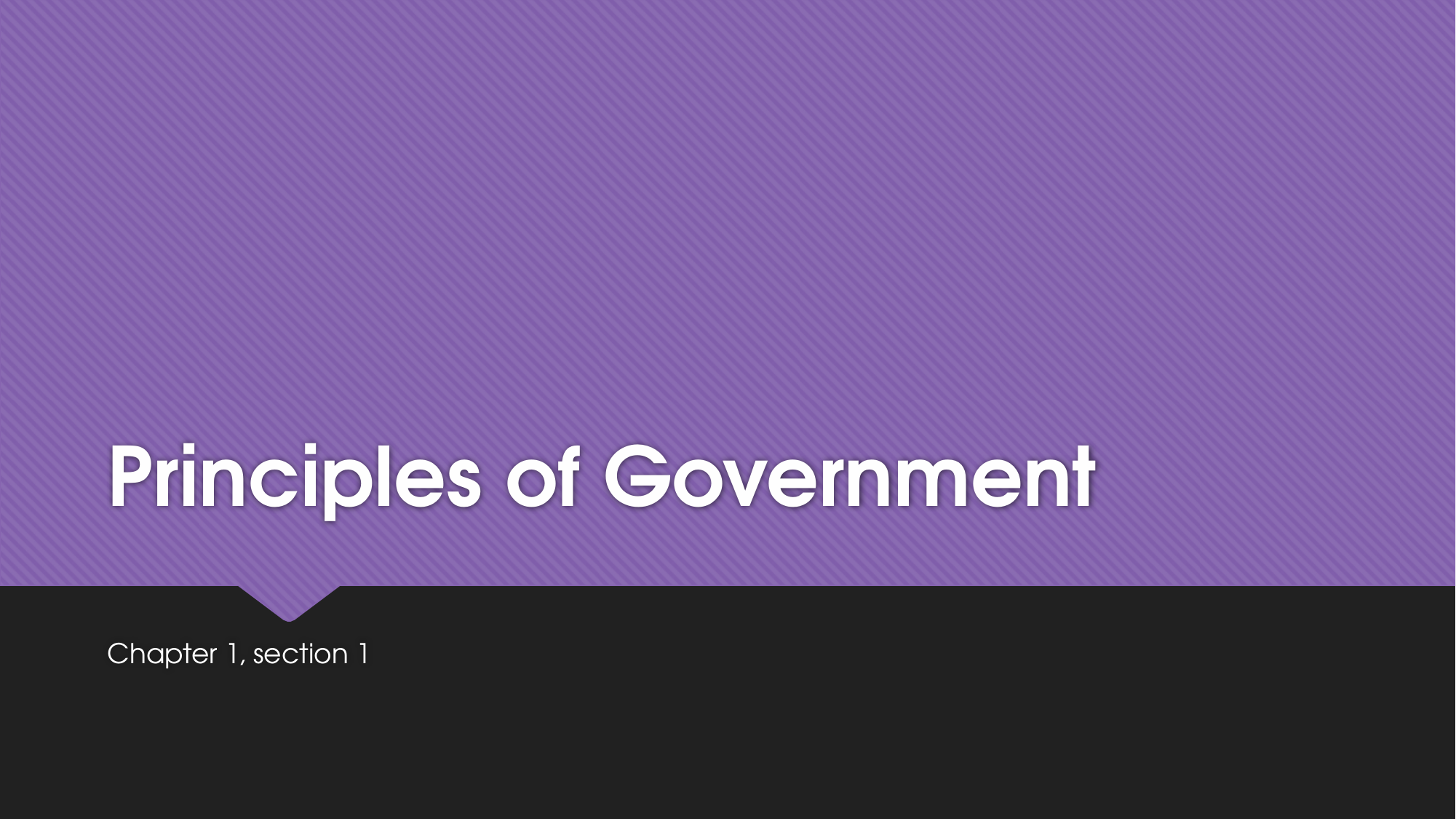

# Principles of Government
Chapter 1, section 1